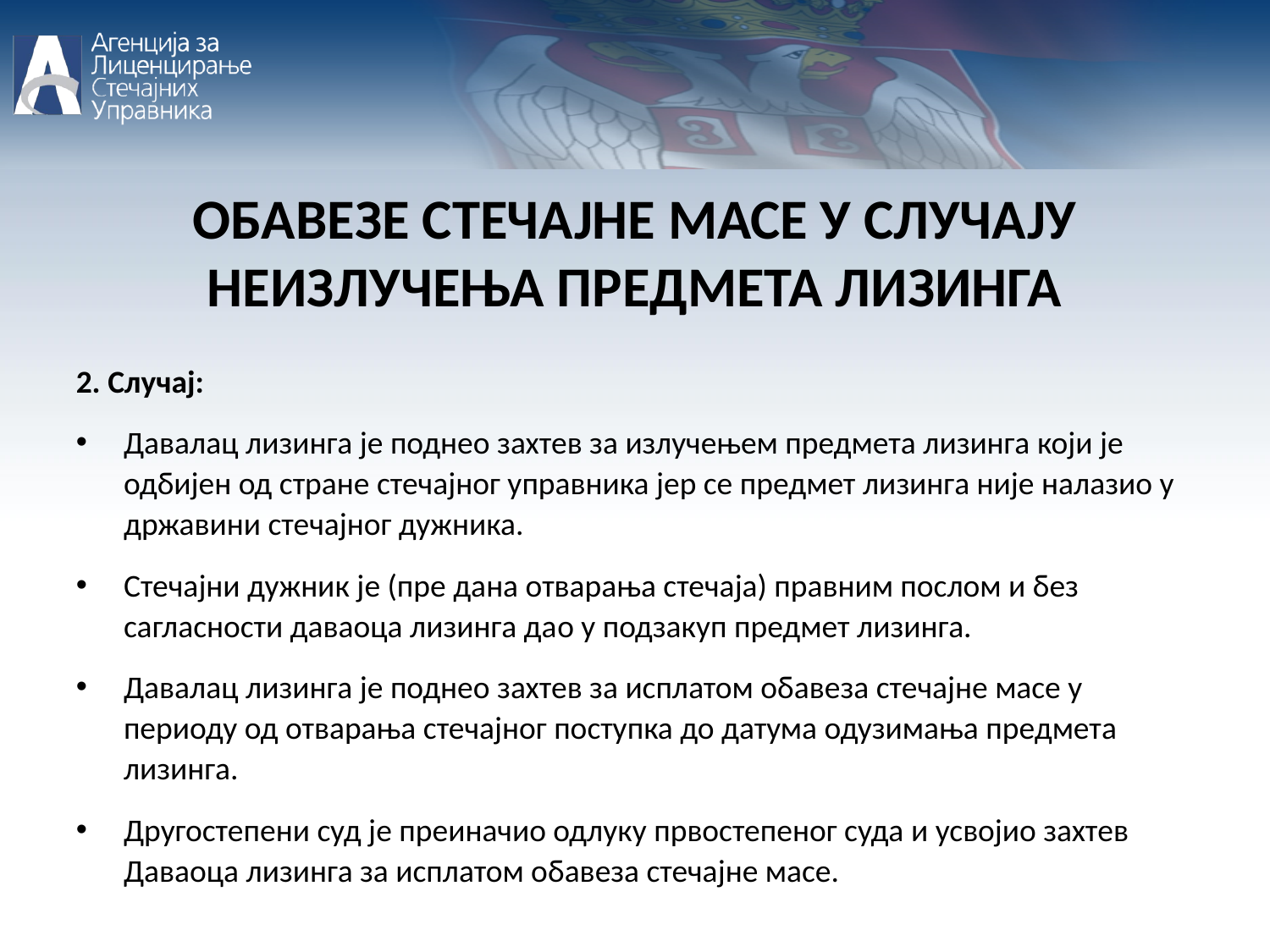

ОБАВЕЗЕ СТЕЧАЈНЕ МАСЕ У СЛУЧАЈУ НЕИЗЛУЧЕЊА ПРЕДМЕТА ЛИЗИНГА

2. Случај:
Давалац лизинга је поднео захтев за излучењем предмета лизинга који је одбијен од стране стечајног управника јер се предмет лизинга није налазио у државини стечајног дужника.
Стечајни дужник је (пре дана отварања стечаја) правним послом и без сагласности даваоца лизинга даo у подзакуп предмет лизинга.
Давалац лизинга је поднео захтев за исплатом обавеза стечајне масе у периоду од отварања стечајног поступка до датума одузимања предмета лизинга.
Другостепени суд је преиначио одлуку првостепеног суда и усвојио захтев Даваоца лизинга за исплатом обавеза стечајне масе.